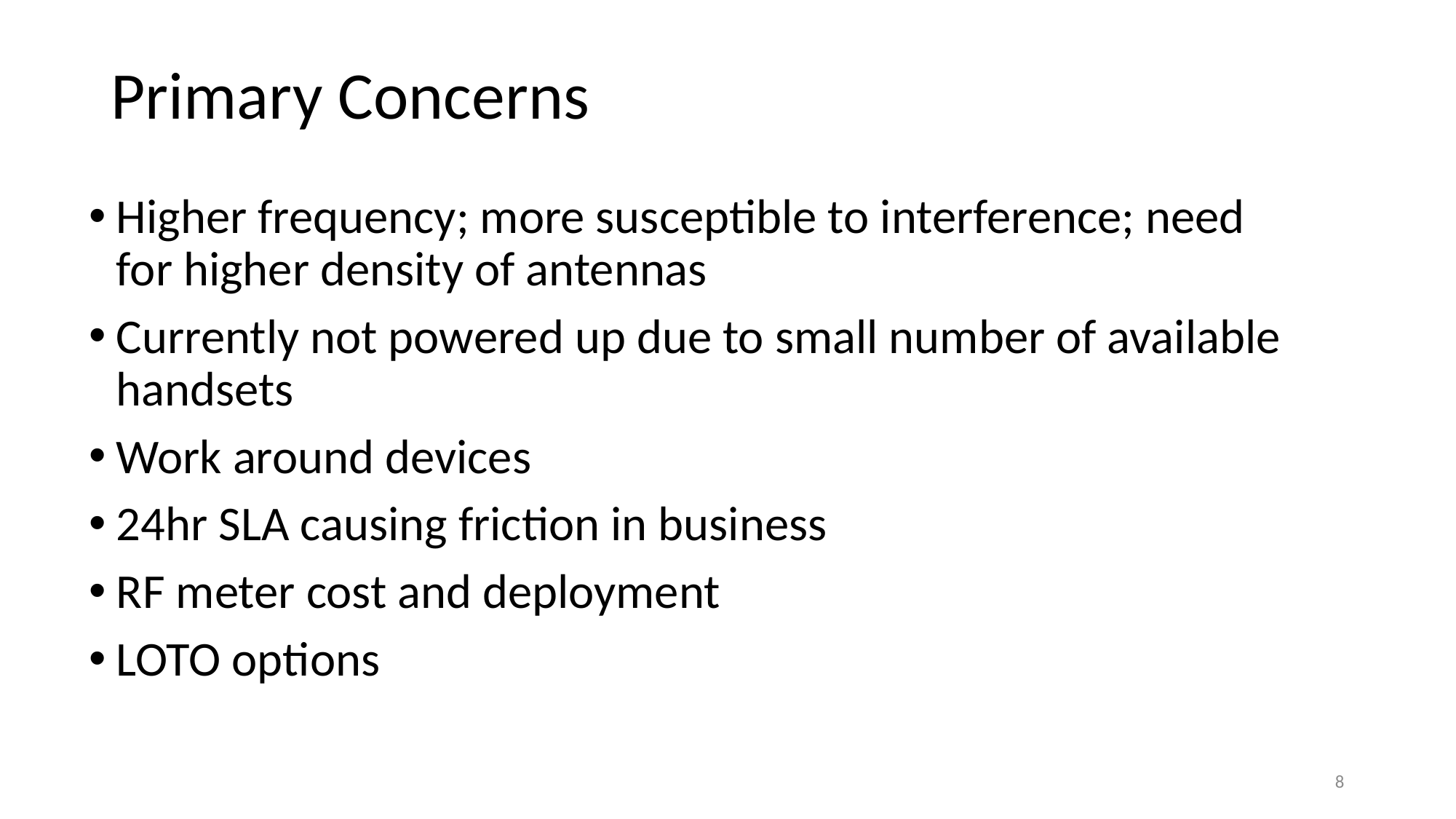

# Primary Concerns
Higher frequency; more susceptible to interference; need for higher density of antennas
Currently not powered up due to small number of available handsets
Work around devices
24hr SLA causing friction in business
RF meter cost and deployment
LOTO options

8